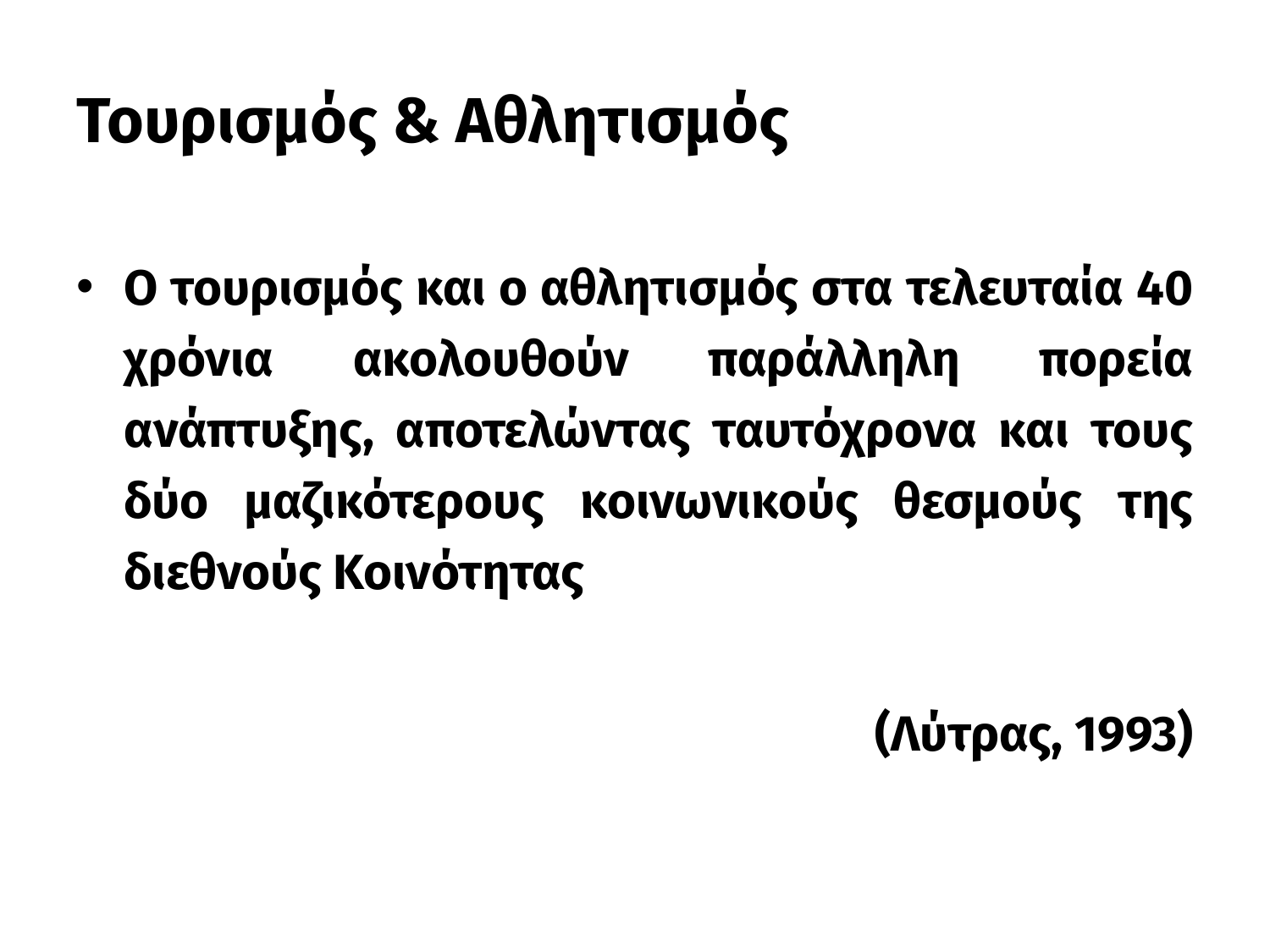

# Τουρισμός & Αθλητισμός
Ο τουρισμός και ο αθλητισμός στα τελευταία 40 χρόνια ακολουθούν παράλληλη πορεία ανάπτυξης, αποτελώντας ταυτόχρονα και τους δύο μαζικότερους κοινωνικούς θεσμούς της διεθνούς Κοινότητας

(Λύτρας, 1993)